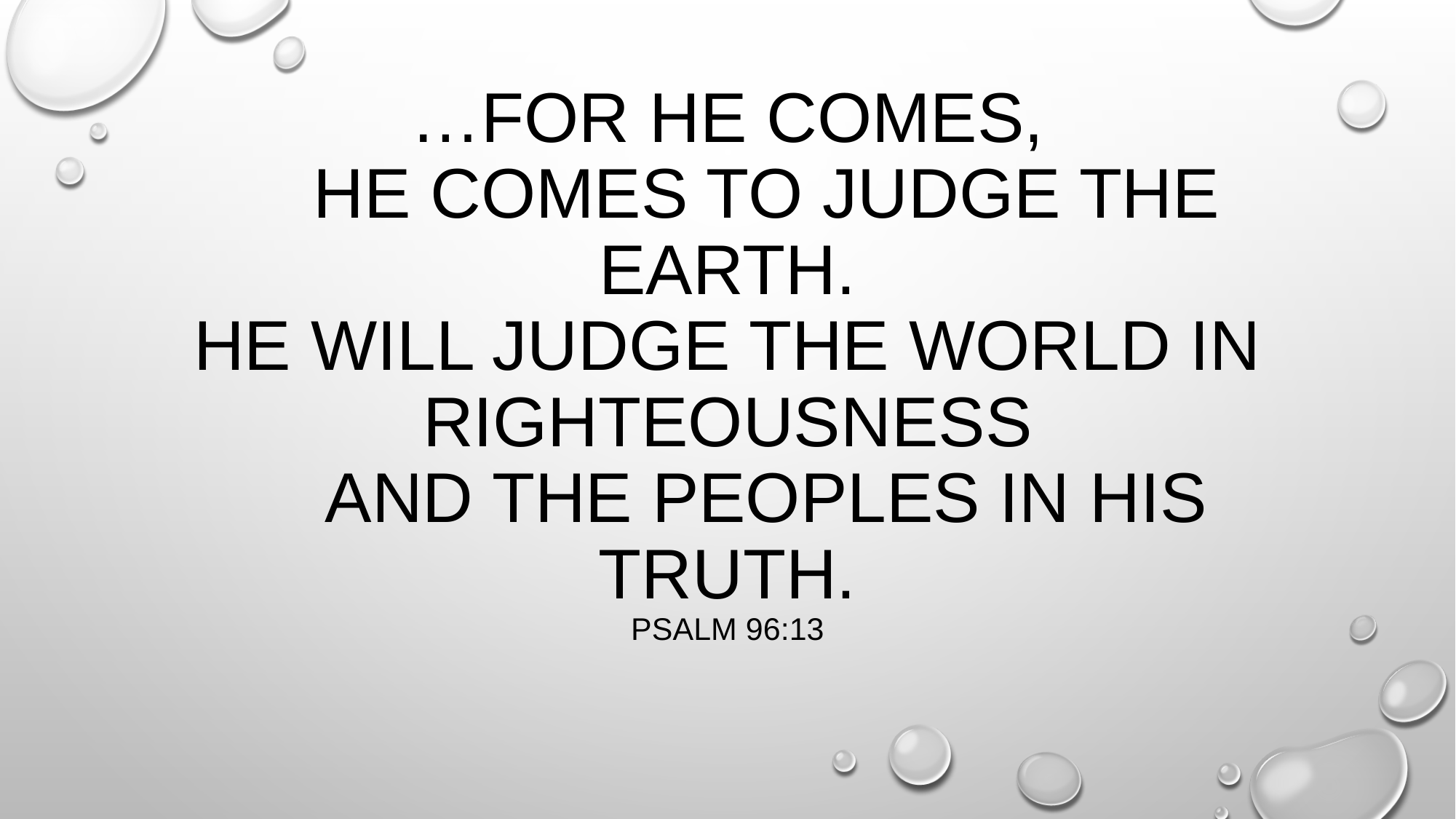

# …for he comes,     he comes to judge the earth. He will judge the world in righteousness     and the peoples in his truth. Psalm 96:13